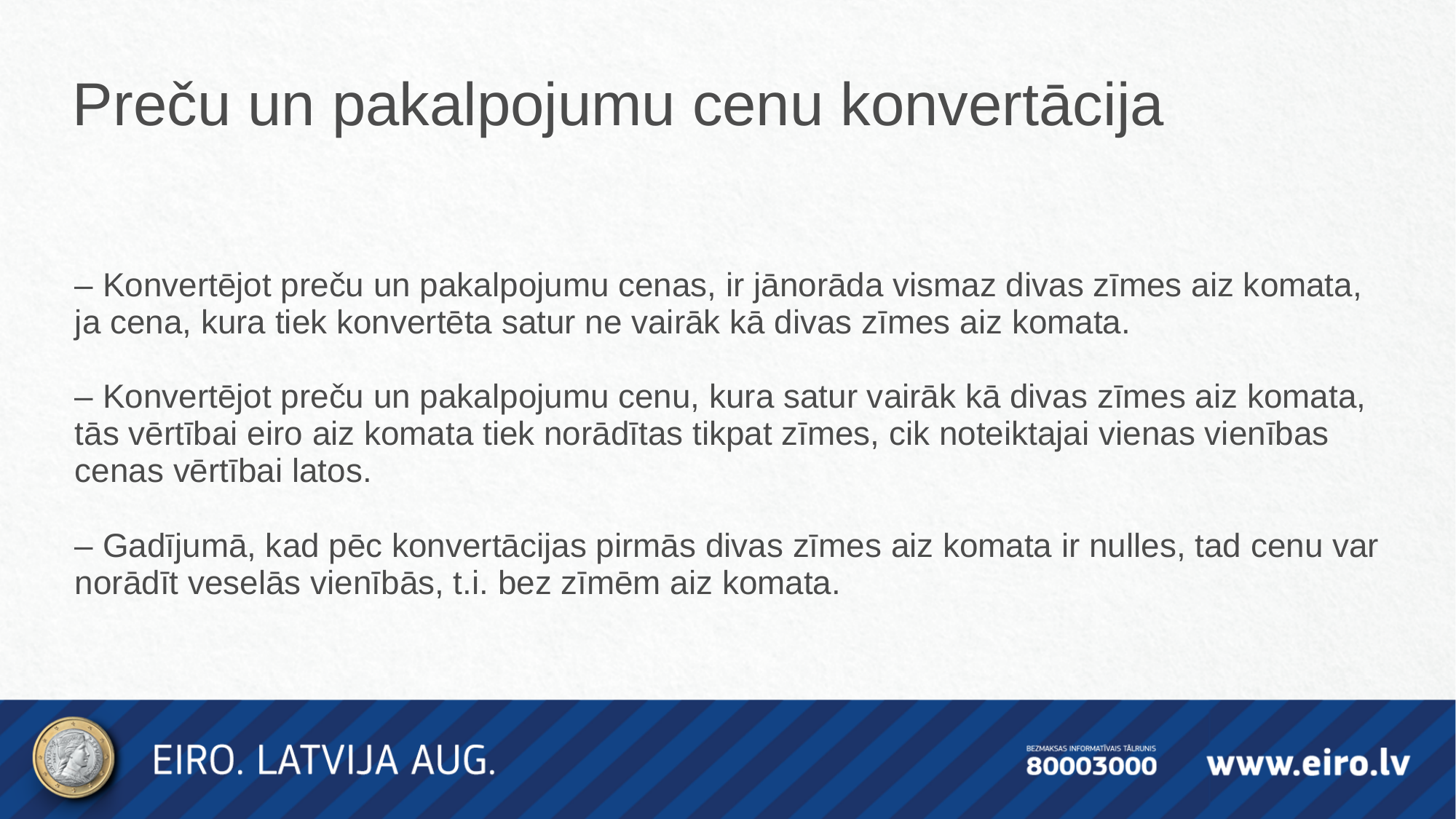

Preču un pakalpojumu cenu konvertācija
– Konvertējot preču un pakalpojumu cenas, ir jānorāda vismaz divas zīmes aiz komata, ja cena, kura tiek konvertēta satur ne vairāk kā divas zīmes aiz komata.

– Konvertējot preču un pakalpojumu cenu, kura satur vairāk kā divas zīmes aiz komata, tās vērtībai eiro aiz komata tiek norādītas tikpat zīmes, cik noteiktajai vienas vienības cenas vērtībai latos.

– Gadījumā, kad pēc konvertācijas pirmās divas zīmes aiz komata ir nulles, tad cenu var norādīt veselās vienībās, t.i. bez zīmēm aiz komata.